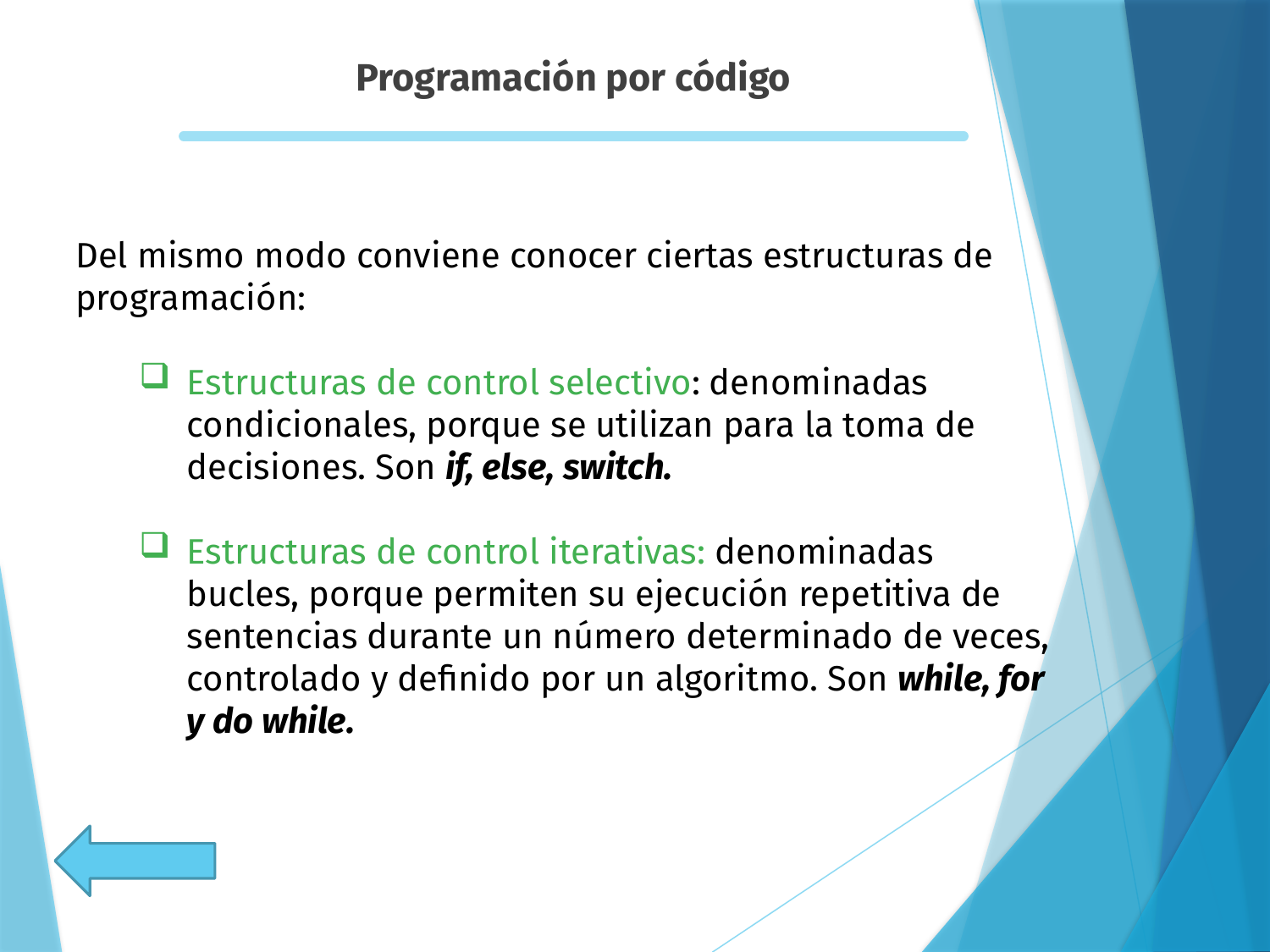

Programación por código

Del mismo modo conviene conocer ciertas estructuras de programación:

Estructuras de control selectivo: denominadas condicionales, porque se utilizan para la toma de decisiones. Son if, else, switch.

Estructuras de control iterativas: denominadas bucles, porque permiten su ejecución repetitiva de sentencias durante un número determinado de veces, controlado y definido por un algoritmo. Son while, for y do while.